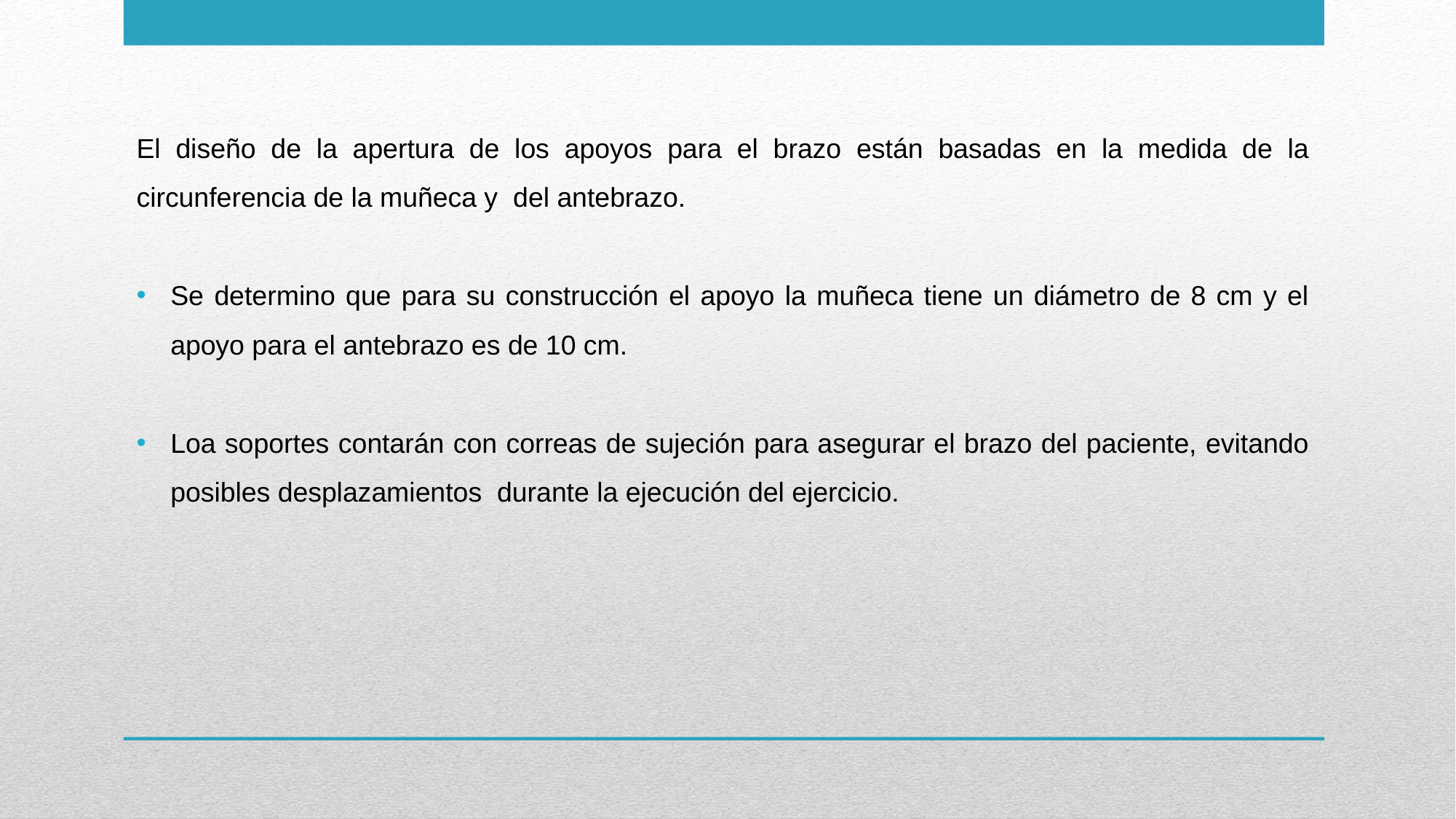

El diseño de la apertura de los apoyos para el brazo están basadas en la medida de la circunferencia de la muñeca y  del antebrazo.

Se determino que para su construcción el apoyo la muñeca tiene un diámetro de 8 cm y el apoyo para el antebrazo es de 10 cm.

Loa soportes contarán con correas de sujeción para asegurar el brazo del paciente, evitando posibles desplazamientos  durante la ejecución del ejercicio.